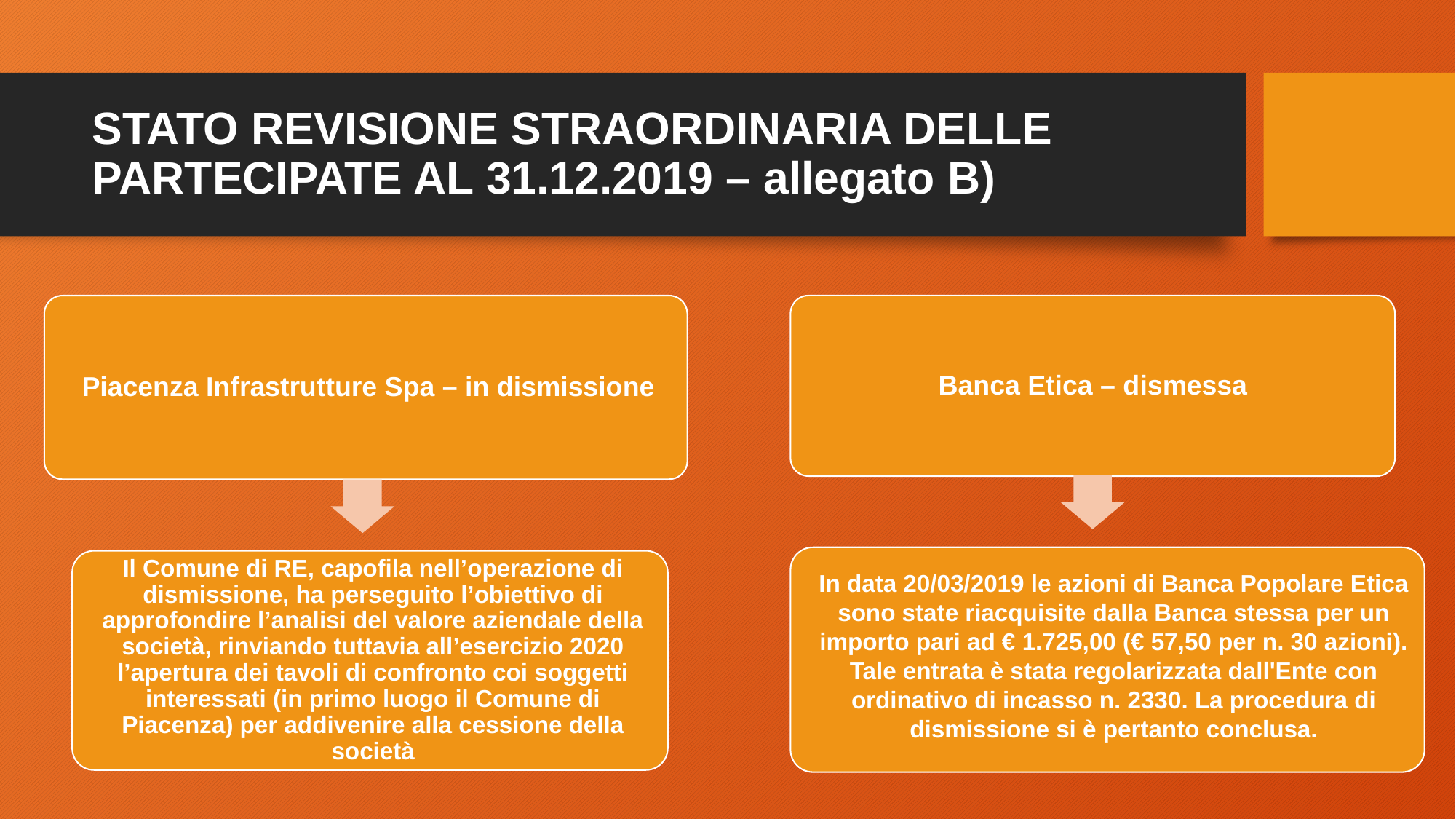

# STATO REVISIONE STRAORDINARIA DELLE PARTECIPATE AL 31.12.2019 – allegato B)
Piacenza Infrastrutture Spa – in dismissione

Il Comune di RE, capofila nell’operazione di dismissione, ha perseguito l’obiettivo di approfondire l’analisi del valore aziendale della società, rinviando tuttavia all’esercizio 2020 l’apertura dei tavoli di confronto coi soggetti interessati (in primo luogo il Comune di Piacenza) per addivenire alla cessione della società

Banca Etica – dismessa

In data 20/03/2019 le azioni di Banca Popolare Etica sono state riacquisite dalla Banca stessa per un importo pari ad € 1.725,00 (€ 57,50 per n. 30 azioni). Tale entrata è stata regolarizzata dall'Ente con ordinativo di incasso n. 2330. La procedura di dismissione si è pertanto conclusa.